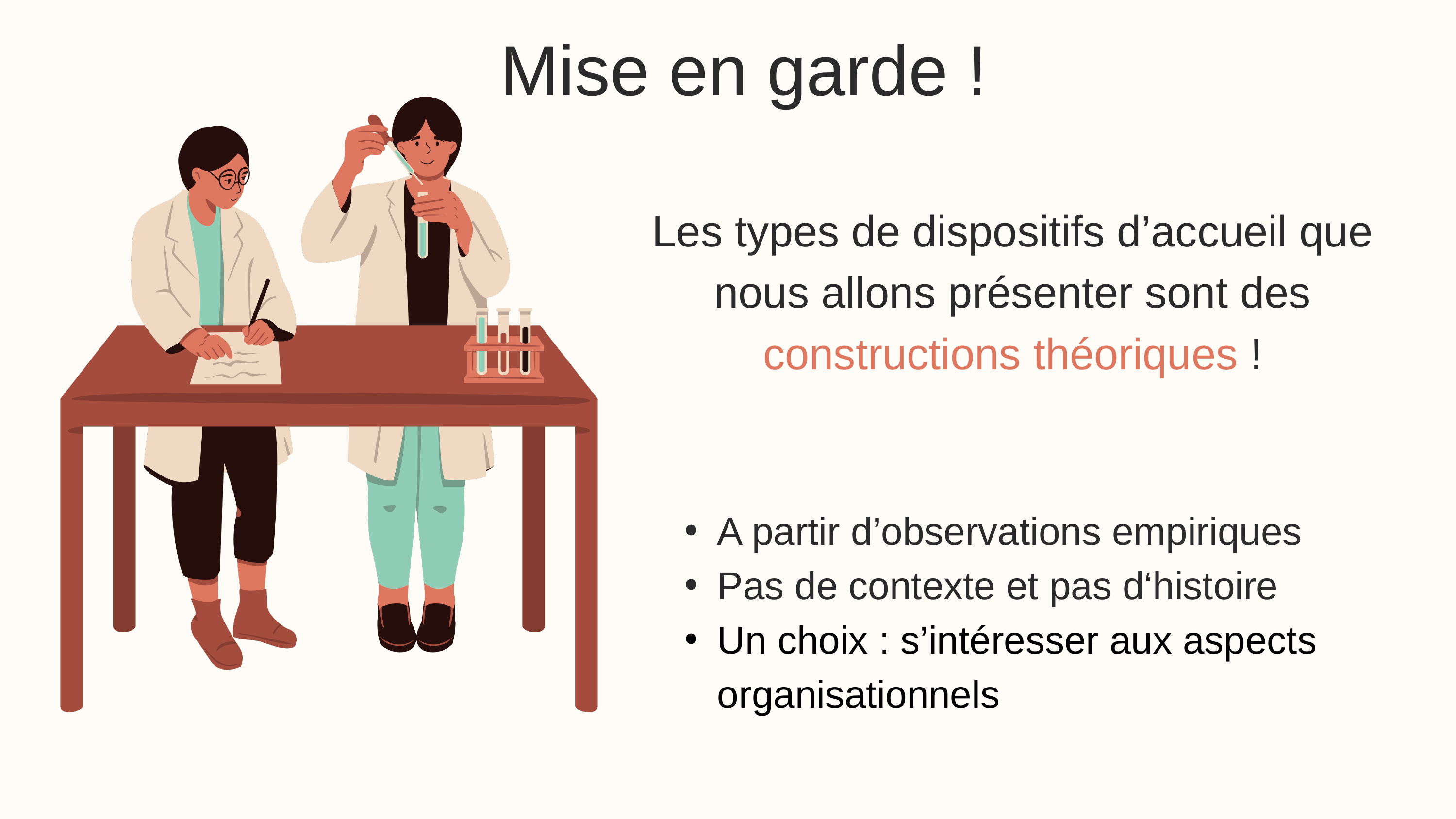

Mise en garde !

Les types de dispositifs d’accueil que nous allons présenter sont des
constructions théoriques !

A partir d’observations empiriques
Pas de contexte et pas d‘histoire
Un choix : s’intéresser aux aspects organisationnels